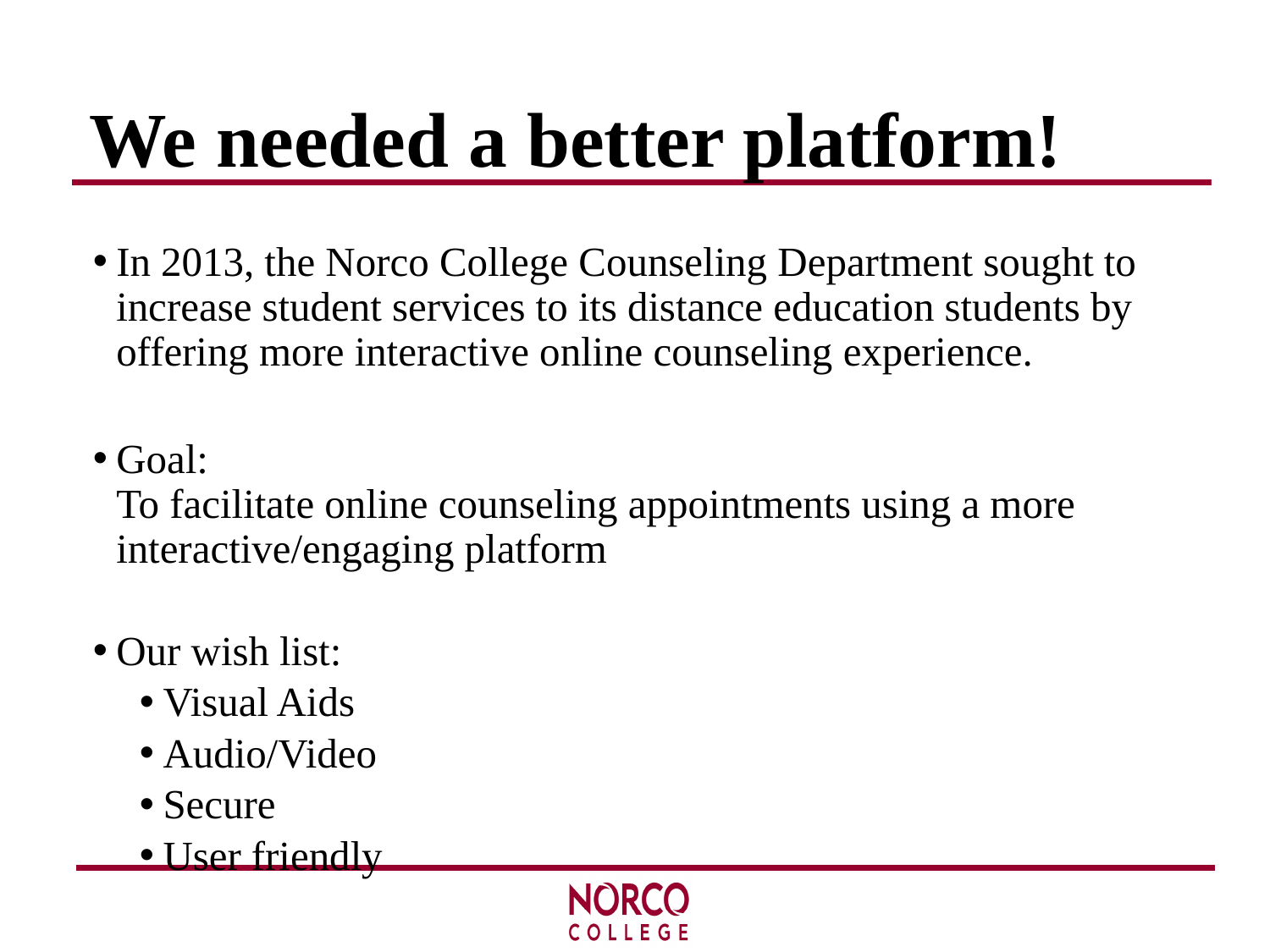

# We needed a better platform!
In 2013, the Norco College Counseling Department sought to increase student services to its distance education students by offering more interactive online counseling experience.
Goal:
To facilitate online counseling appointments using a more interactive/engaging platform
Our wish list:
Visual Aids
Audio/Video
Secure
User friendly